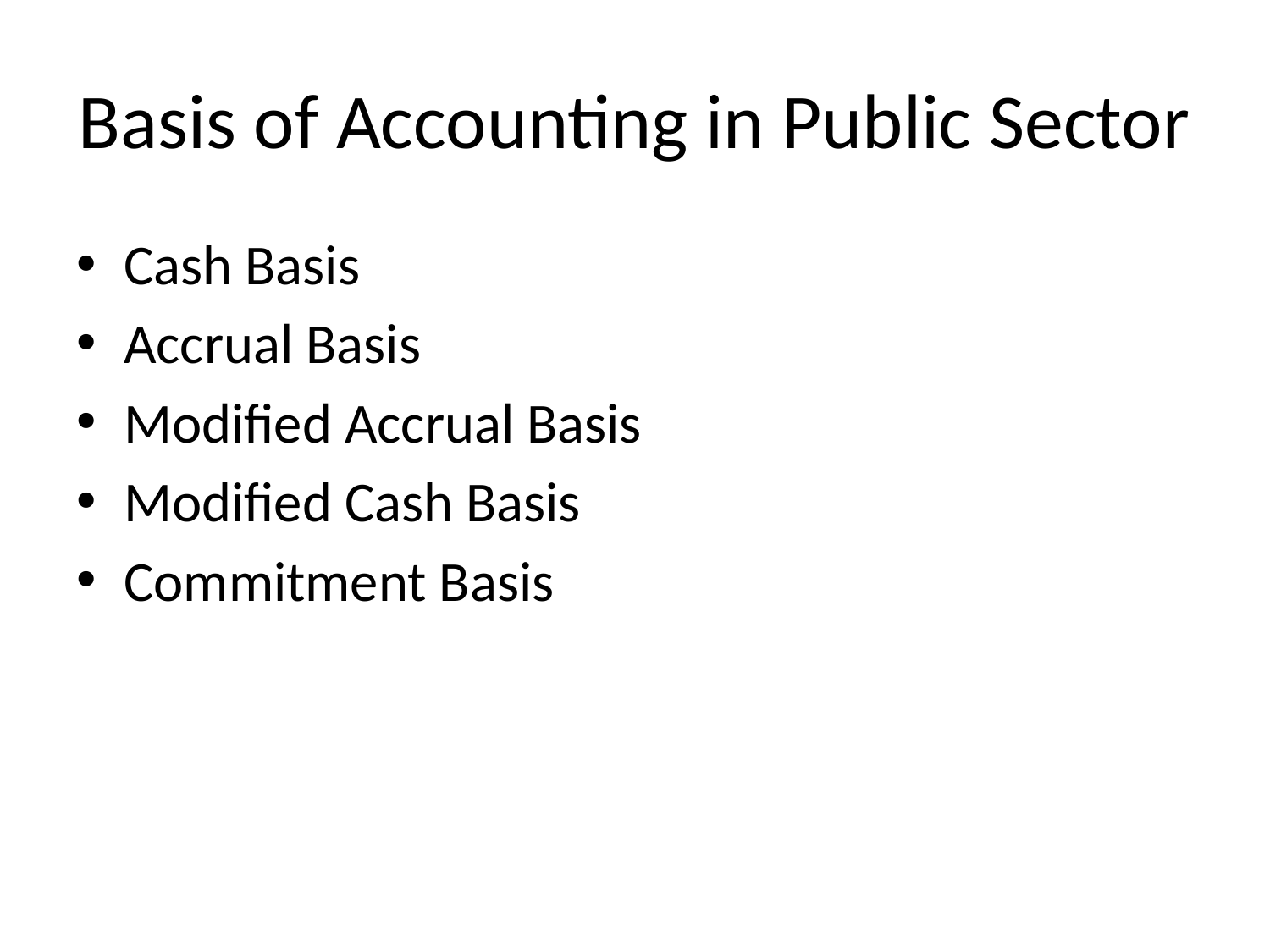

# Basis of Accounting in Public Sector
Cash Basis
Accrual Basis
Modified Accrual Basis
Modified Cash Basis
Commitment Basis